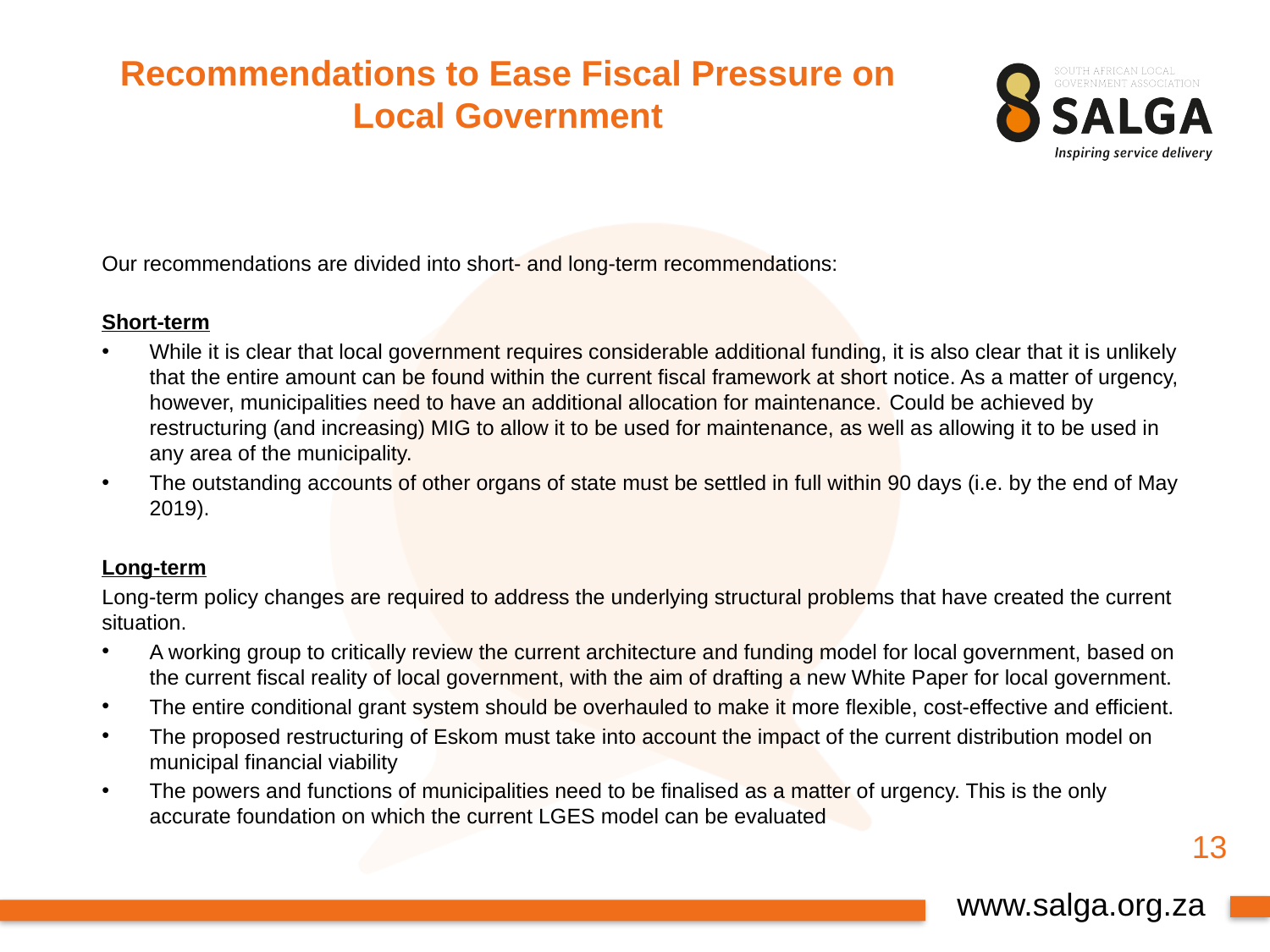

# Recommendations to Ease Fiscal Pressure on Local Government
Our recommendations are divided into short- and long-term recommendations:

Short-term
While it is clear that local government requires considerable additional funding, it is also clear that it is unlikely that the entire amount can be found within the current fiscal framework at short notice. As a matter of urgency, however, municipalities need to have an additional allocation for maintenance. Could be achieved by restructuring (and increasing) MIG to allow it to be used for maintenance, as well as allowing it to be used in any area of the municipality.
The outstanding accounts of other organs of state must be settled in full within 90 days (i.e. by the end of May 2019).

Long-term
Long-term policy changes are required to address the underlying structural problems that have created the current situation.
A working group to critically review the current architecture and funding model for local government, based on the current fiscal reality of local government, with the aim of drafting a new White Paper for local government.
The entire conditional grant system should be overhauled to make it more flexible, cost-effective and efficient.
The proposed restructuring of Eskom must take into account the impact of the current distribution model on municipal financial viability
The powers and functions of municipalities need to be finalised as a matter of urgency. This is the only accurate foundation on which the current LGES model can be evaluated

13